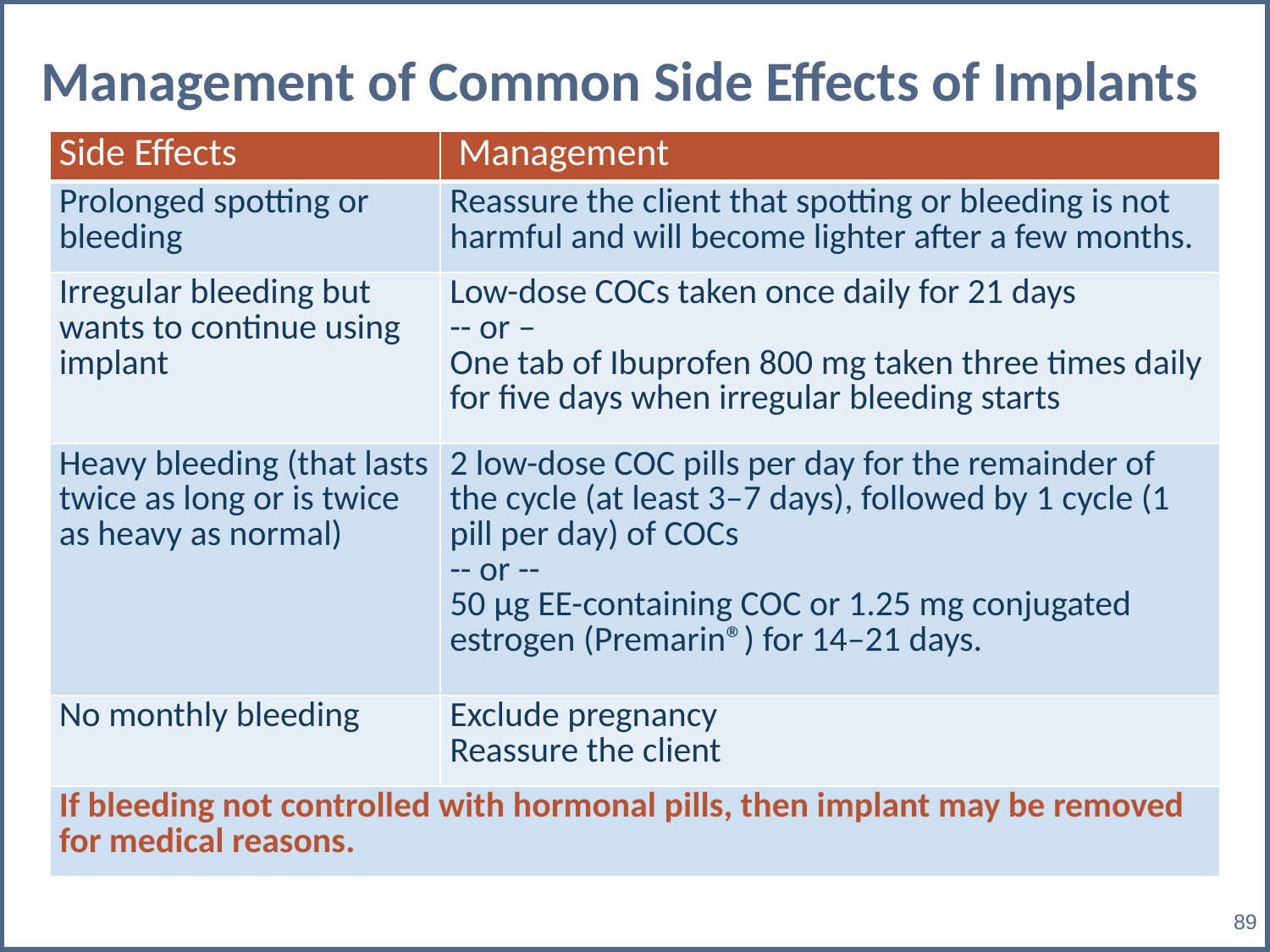

# Management of Common Side Effects of Implants
| Side Effects | Management |
| --- | --- |
| Prolonged spotting or bleeding | Reassure the client that spotting or bleeding is not harmful and will become lighter after a few months. |
| Irregular bleeding but wants to continue using implant | Low-dose COCs taken once daily for 21 days -- or – One tab of Ibuprofen 800 mg taken three times daily for five days when irregular bleeding starts |
| Heavy bleeding (that lasts twice as long or is twice as heavy as normal) | 2 low-dose COC pills per day for the remainder of the cycle (at least 3–7 days), followed by 1 cycle (1 pill per day) of COCs -- or -- 50 µg EE-containing COC or 1.25 mg conjugated estrogen (Premarin®) for 14–21 days. |
| No monthly bleeding | Exclude pregnancy Reassure the client |
| If bleeding not controlled with hormonal pills, then implant may be removed for medical reasons. |  |
89